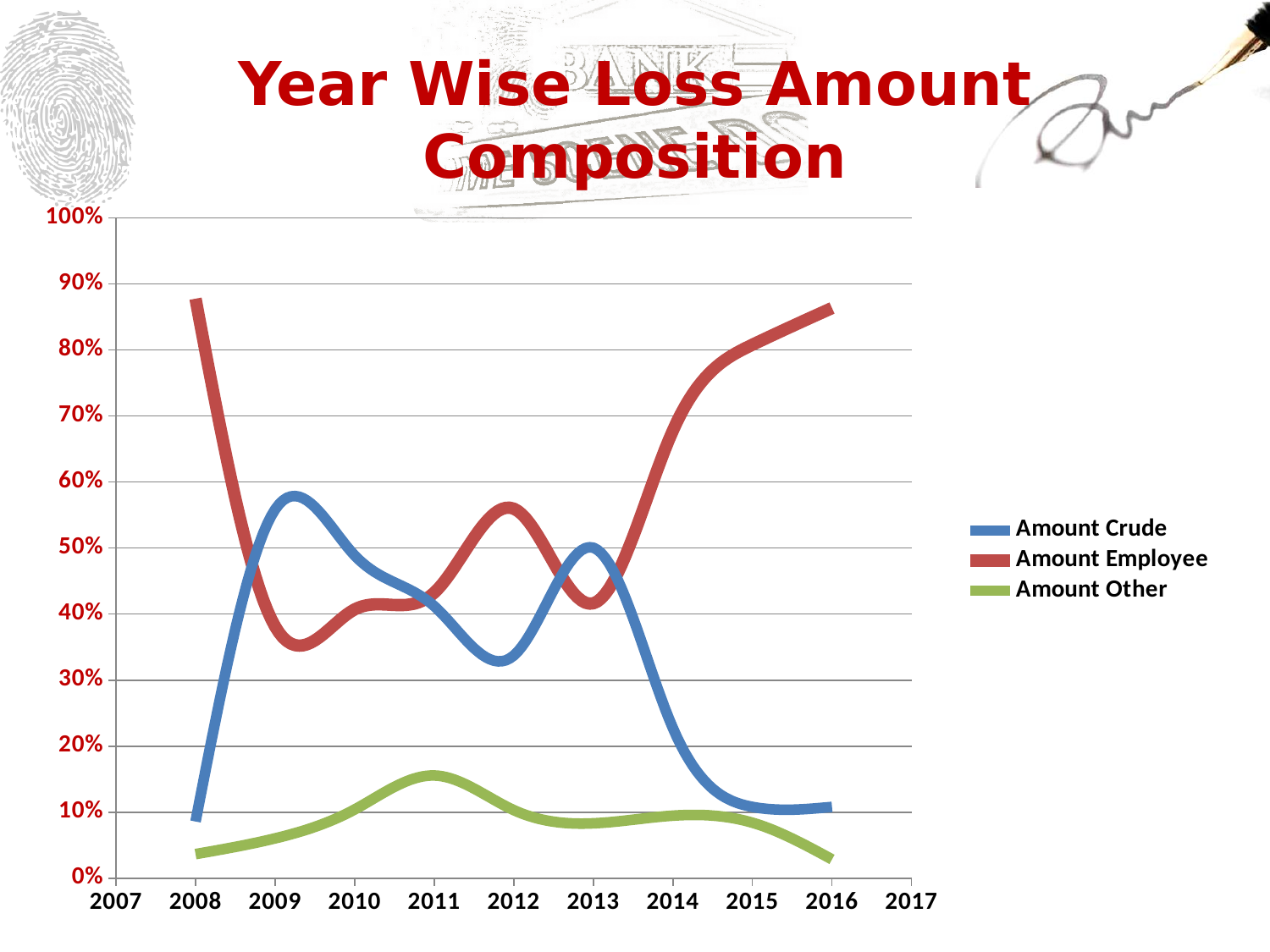

# Year Wise Loss Amount Composition

### Chart

| Category | Amount Crude | Amount Employee | Amount Other |
|---|---|---|---|